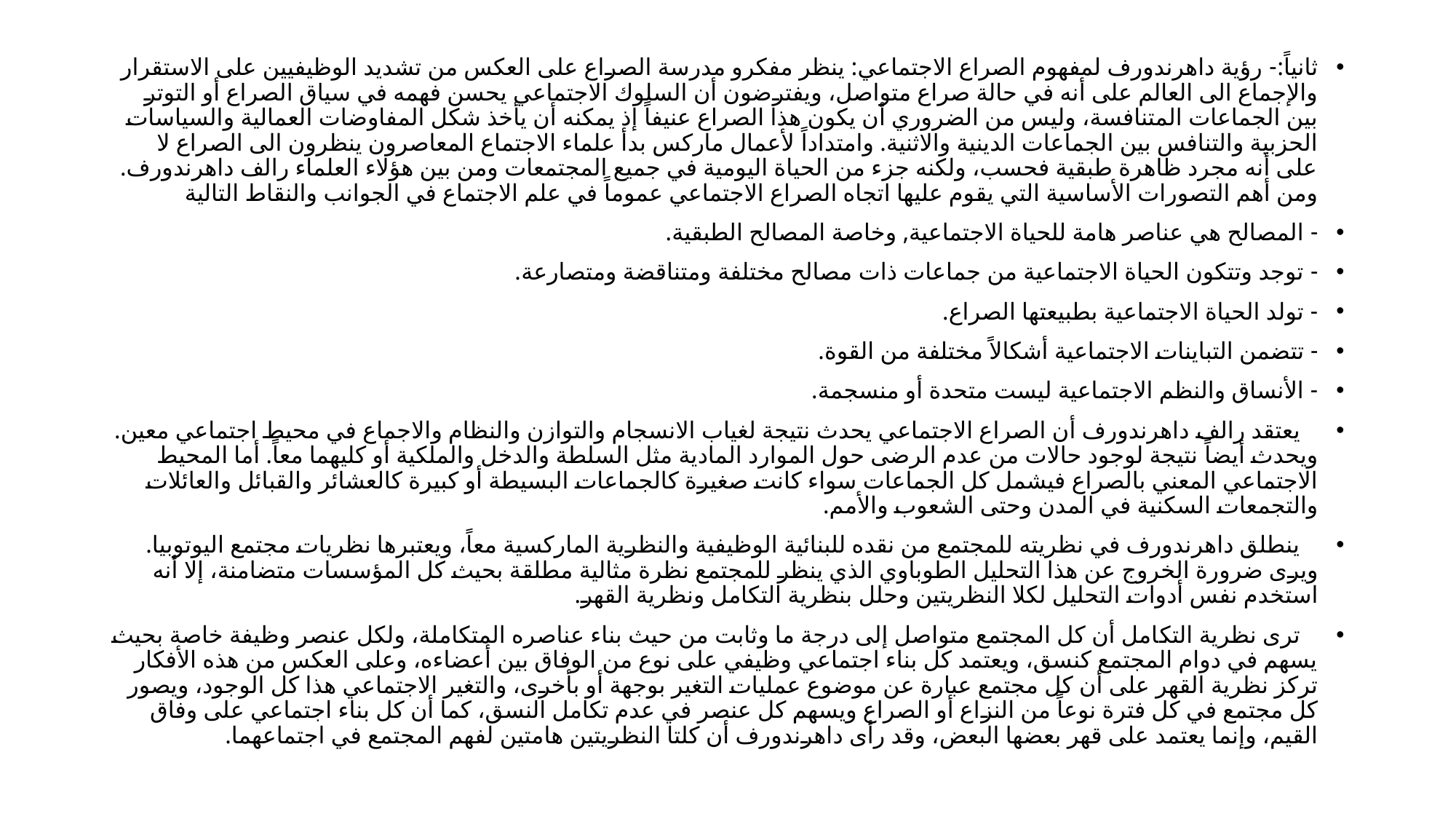

ثانياً:- رؤية داهرندورف لمفهوم الصراع الاجتماعي: ينظر مفكرو مدرسة الصراع على العكس من تشديد الوظيفيين على الاستقرار والإجماع الى العالم على أنه في حالة صراع متواصل، ويفترضون أن السلوك الاجتماعي يحسن فهمه في سياق الصراع أو التوتر بين الجماعات المتنافسة، وليس من الضروري أن يكون هذا الصراع عنيفاً إذ يمكنه أن يأخذ شكل المفاوضات العمالية والسياسات الحزبية والتنافس بين الجماعات الدينية والاثنية. وامتداداً لأعمال ماركس بدأ علماء الاجتماع المعاصرون ينظرون الى الصراع لا على أنه مجرد ظاهرة طبقية فحسب، ولكنه جزء من الحياة اليومية في جميع المجتمعات ومن بين هؤلاء العلماء رالف داهرندورف. ومن أهم التصورات الأساسية التي يقوم عليها اتجاه الصراع الاجتماعي عموماً في علم الاجتماع في الجوانب والنقاط التالية
- المصالح هي عناصر هامة للحياة الاجتماعية, وخاصة المصالح الطبقية.
- توجد وتتكون الحياة الاجتماعية من جماعات ذات مصالح مختلفة ومتناقضة ومتصارعة.
- تولد الحياة الاجتماعية بطبيعتها الصراع.
- تتضمن التباينات الاجتماعية أشكالاً مختلفة من القوة.
- الأنساق والنظم الاجتماعية ليست متحدة أو منسجمة.
   يعتقد رالف داهرندورف أن الصراع الاجتماعي يحدث نتيجة لغياب الانسجام والتوازن والنظام والاجماع في محيط اجتماعي معين. ويحدث أيضاً نتيجة لوجود حالات من عدم الرضى حول الموارد المادية مثل السلطة والدخل والملكية أو كليهما معاً. أما المحيط الاجتماعي المعني بالصراع فيشمل كل الجماعات سواء كانت صغيرة كالجماعات البسيطة أو كبيرة كالعشائر والقبائل والعائلات والتجمعات السكنية في المدن وحتى الشعوب والأمم.
   ينطلق داهرندورف في نظريته للمجتمع من نقده للبنائية الوظيفية والنظرية الماركسية معاً، ويعتبرها نظريات مجتمع اليوتوبيا. ويرى ضرورة الخروج عن هذا التحليل الطوباوي الذي ينظر للمجتمع نظرة مثالية مطلقة بحيث كل المؤسسات متضامنة، إلا أنه استخدم نفس أدوات التحليل لكلا النظريتين وحلل بنظرية التكامل ونظرية القهر.
   ترى نظرية التكامل أن كل المجتمع متواصل إلى درجة ما وثابت من حيث بناء عناصره المتكاملة، ولكل عنصر وظيفة خاصة بحيث يسهم في دوام المجتمع كنسق، ويعتمد كل بناء اجتماعي وظيفي على نوع من الوفاق بين أعضاءه، وعلى العكس من هذه الأفكار تركز نظرية القهر على أن كل مجتمع عبارة عن موضوع عمليات التغير بوجهة أو بأخرى، والتغير الاجتماعي هذا كل الوجود، ويصور كل مجتمع في كل فترة نوعاً من النزاع أو الصراع ويسهم كل عنصر في عدم تكامل النسق، كما أن كل بناء اجتماعي على وفاق القيم، وإنما يعتمد على قهر بعضها البعض، وقد رأى داهرندورف أن كلتا النظريتين هامتين لفهم المجتمع في اجتماعهما.